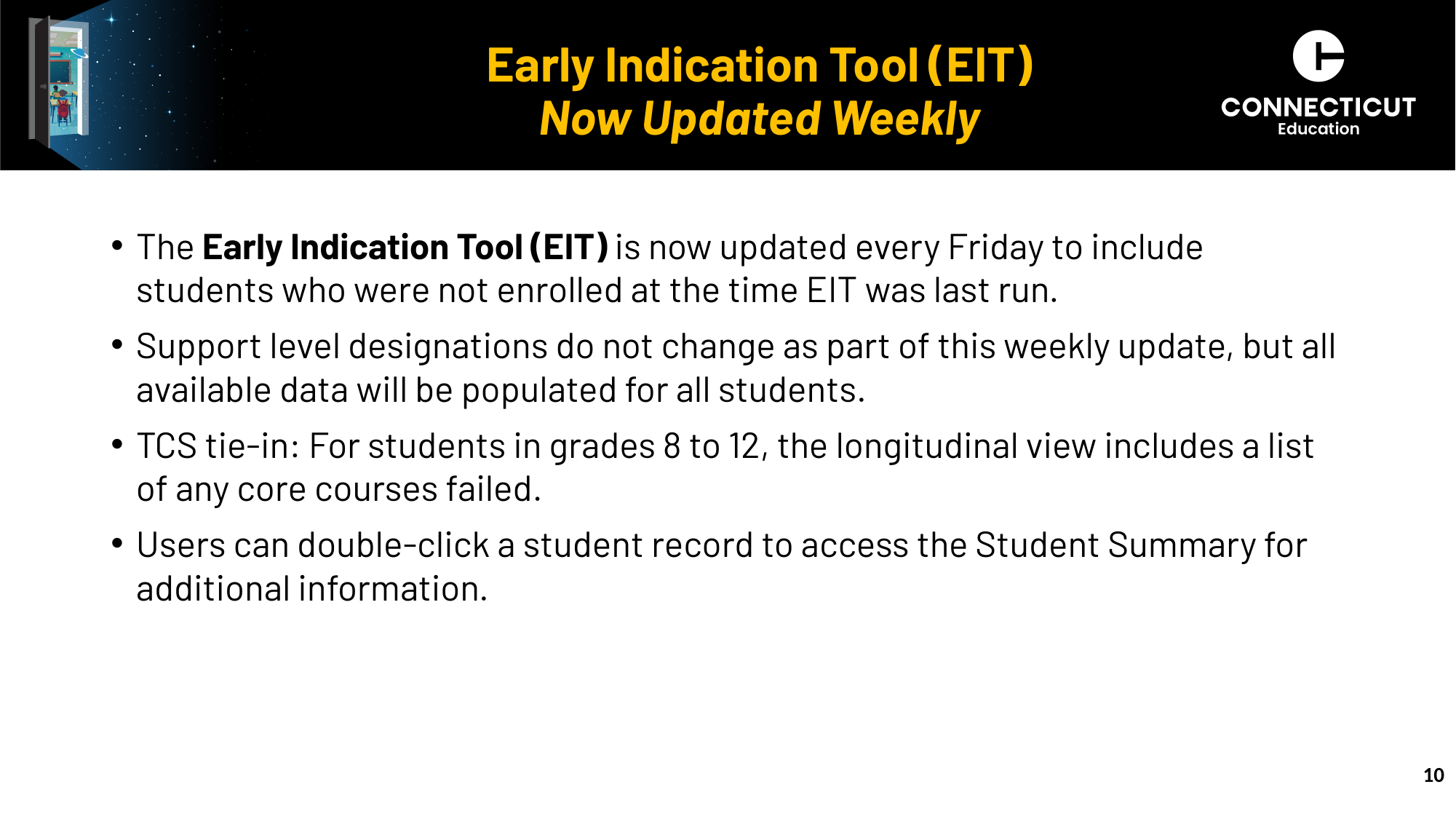

# Early Indication Tool (EIT) Now Updated Weekly
The Early Indication Tool (EIT) is now updated every Friday to include students who were not enrolled at the time EIT was last run.
Support level designations do not change as part of this weekly update, but all available data will be populated for all students.
TCS tie-in: For students in grades 8 to 12, the longitudinal view includes a list of any core courses failed.
Users can double-click a student record to access the Student Summary for additional information.
10